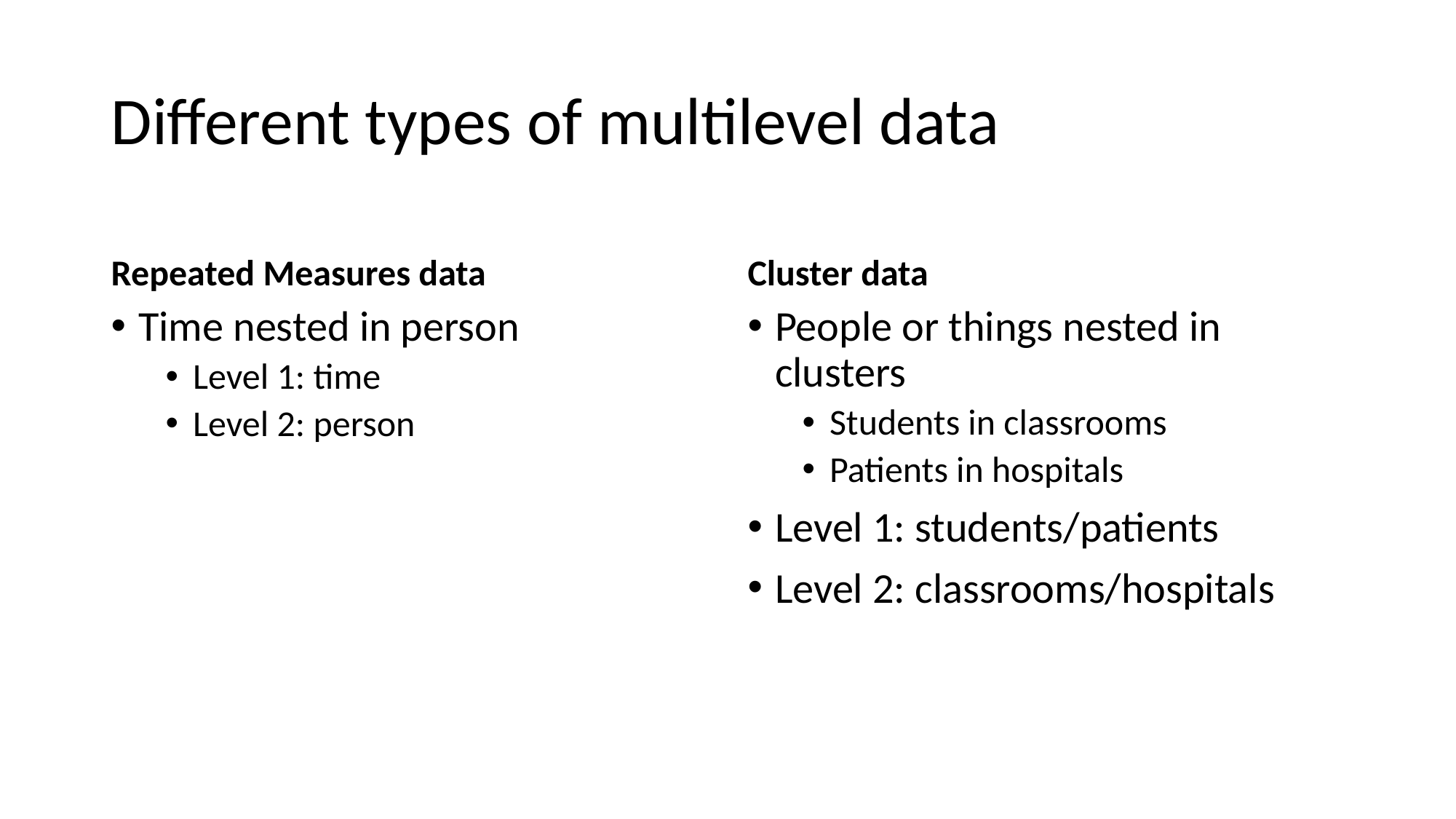

# Different types of multilevel data
Repeated Measures data
Cluster data
Time nested in person
Level 1: time
Level 2: person
People or things nested in clusters
Students in classrooms
Patients in hospitals
Level 1: students/patients
Level 2: classrooms/hospitals